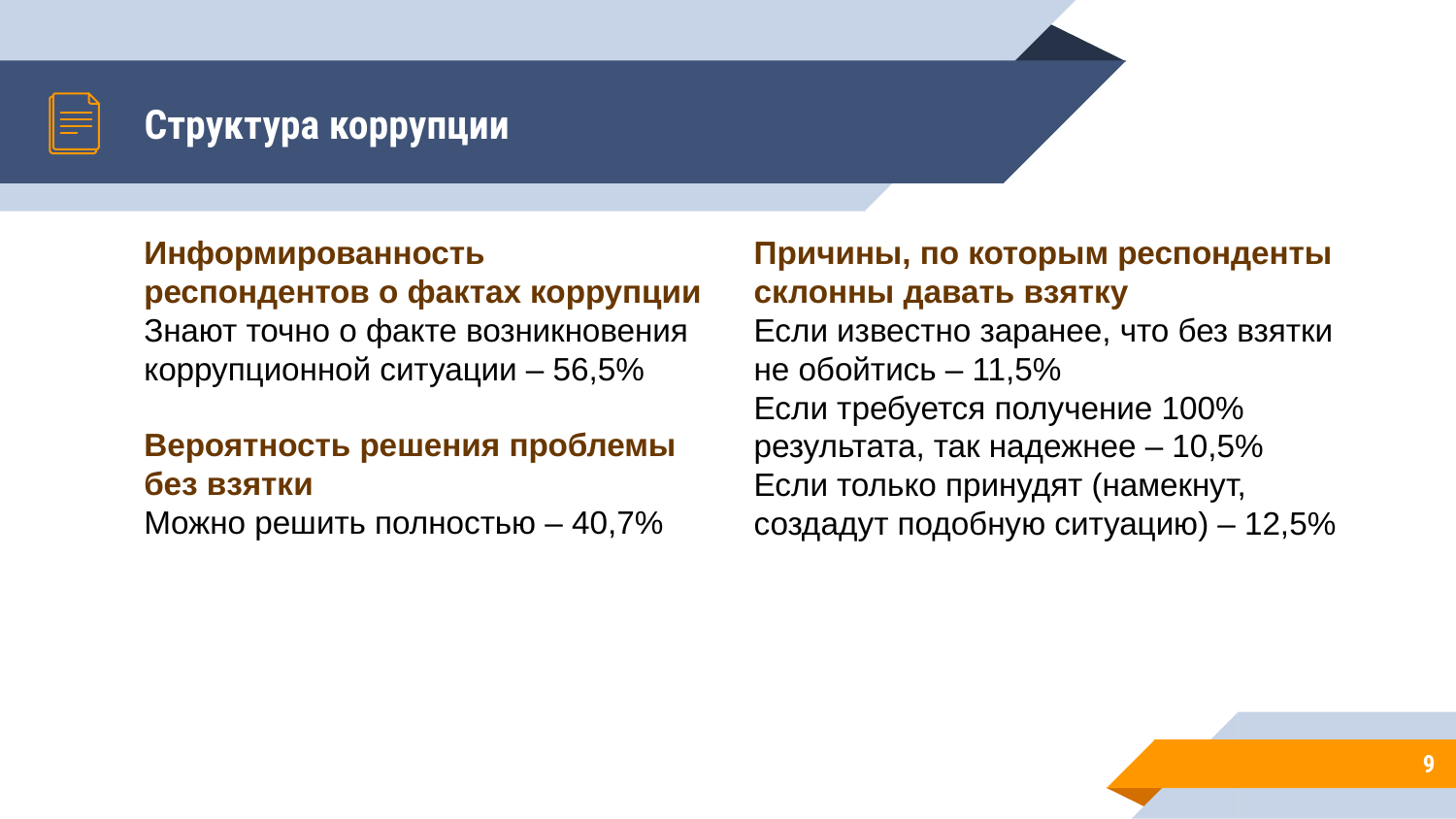

# Структура коррупции

Информированность респондентов о фактах коррупции
Знают точно о факте возникновения коррупционной ситуации – 56,5%
Причины, по которым респонденты склонны давать взятку
Если известно заранее, что без взятки не обойтись – 11,5%
Если требуется получение 100% результата, так надежнее – 10,5%
Если только принудят (намекнут, создадут подобную ситуацию) – 12,5%
Вероятность решения проблемы без взятки
Можно решить полностью – 40,7%
9